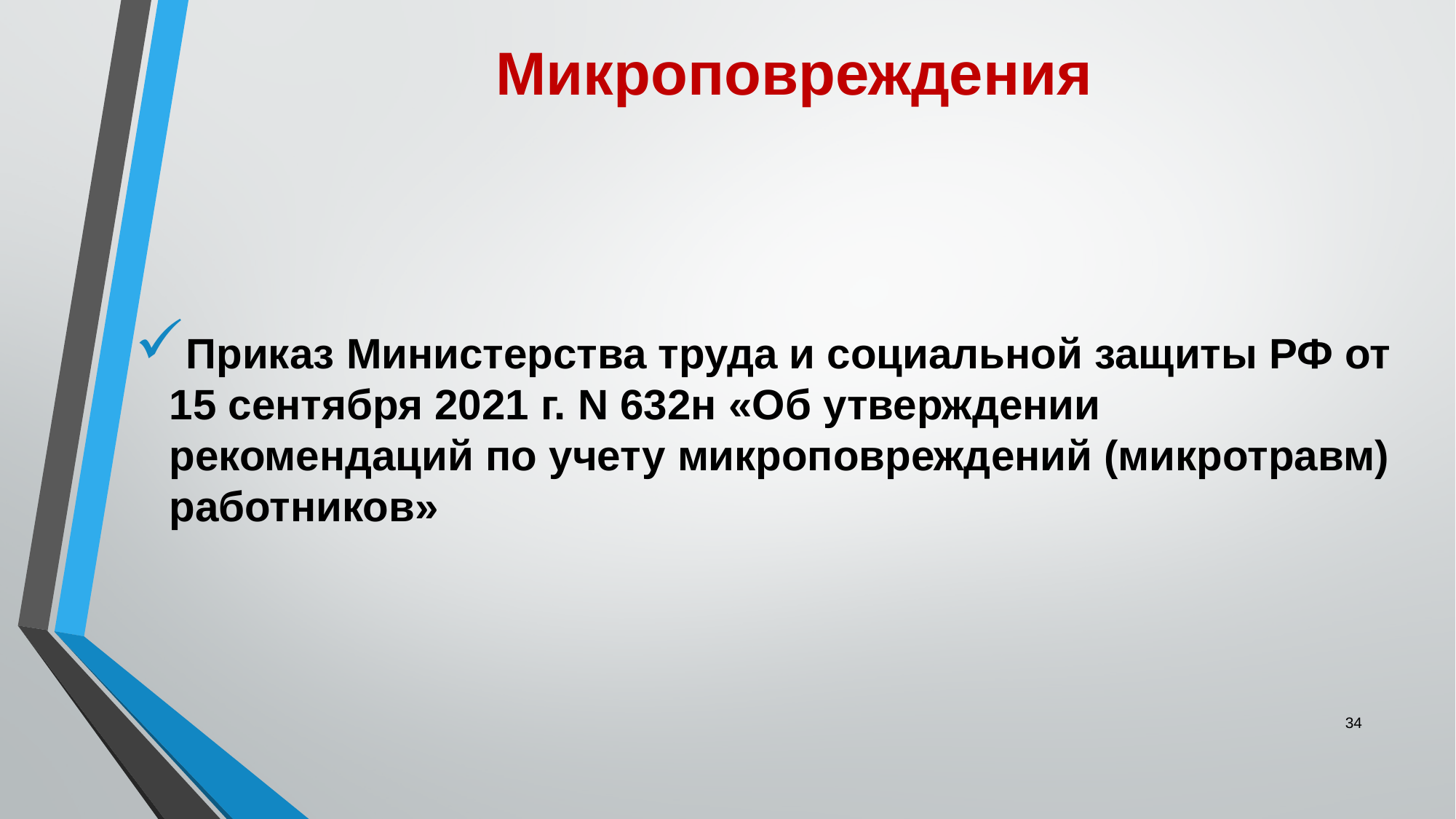

# Микроповреждения
Приказ Министерства труда и социальной защиты РФ от 15 сентября 2021 г. N 632н «Об утверждении рекомендаций по учету микроповреждений (микротравм) работников»

34